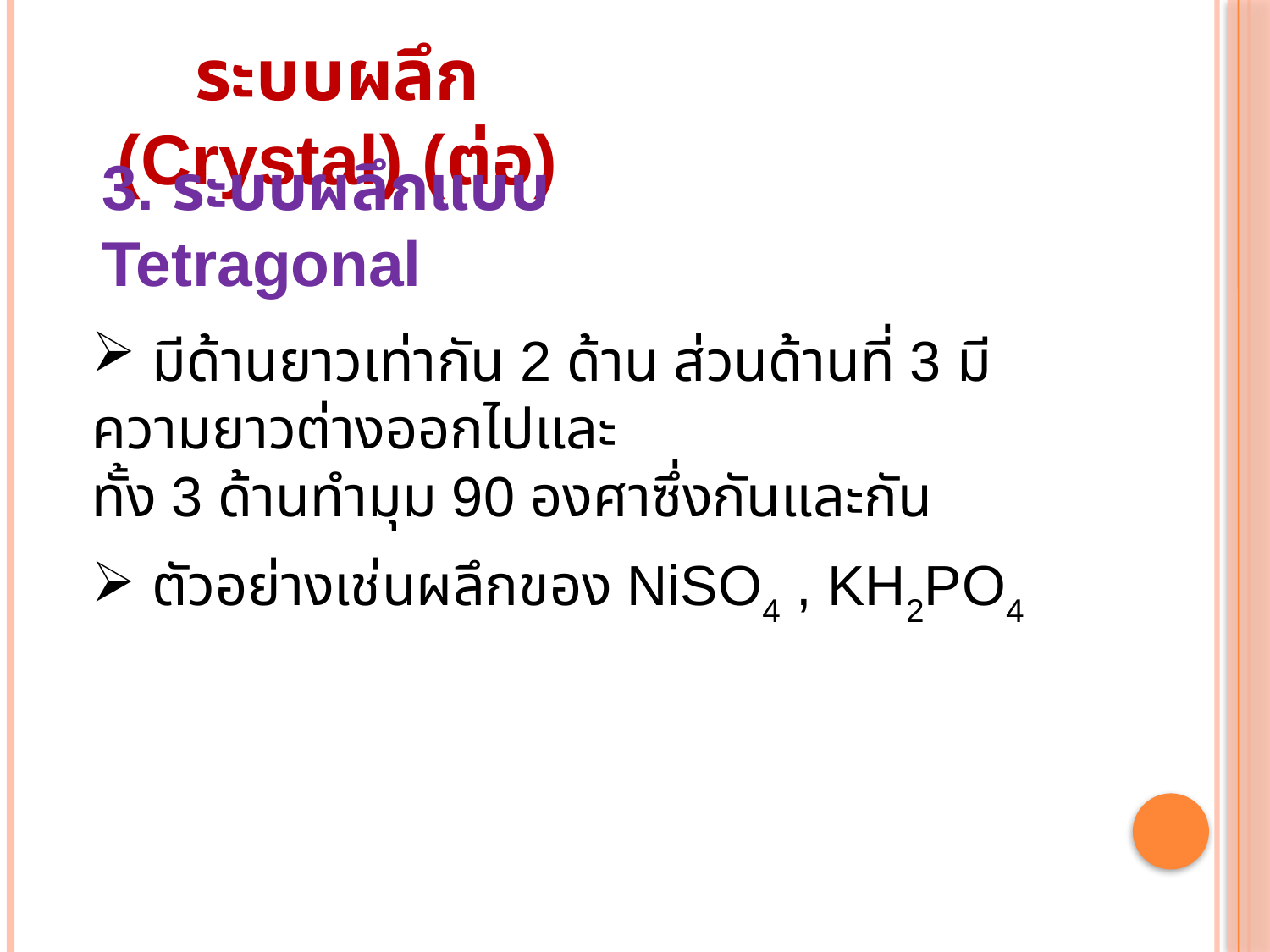

ระบบผลึก (Crystal) (ต่อ)
3. ระบบผลึกแบบ Tetragonal
 มีด้านยาวเท่ากัน 2 ด้าน ส่วนด้านที่ 3 มีความยาวต่างออกไปและ
ทั้ง 3 ด้านทำมุม 90 องศาซึ่งกันและกัน

 ตัวอย่างเช่นผลึกของ NiSO4 , KH2PO4